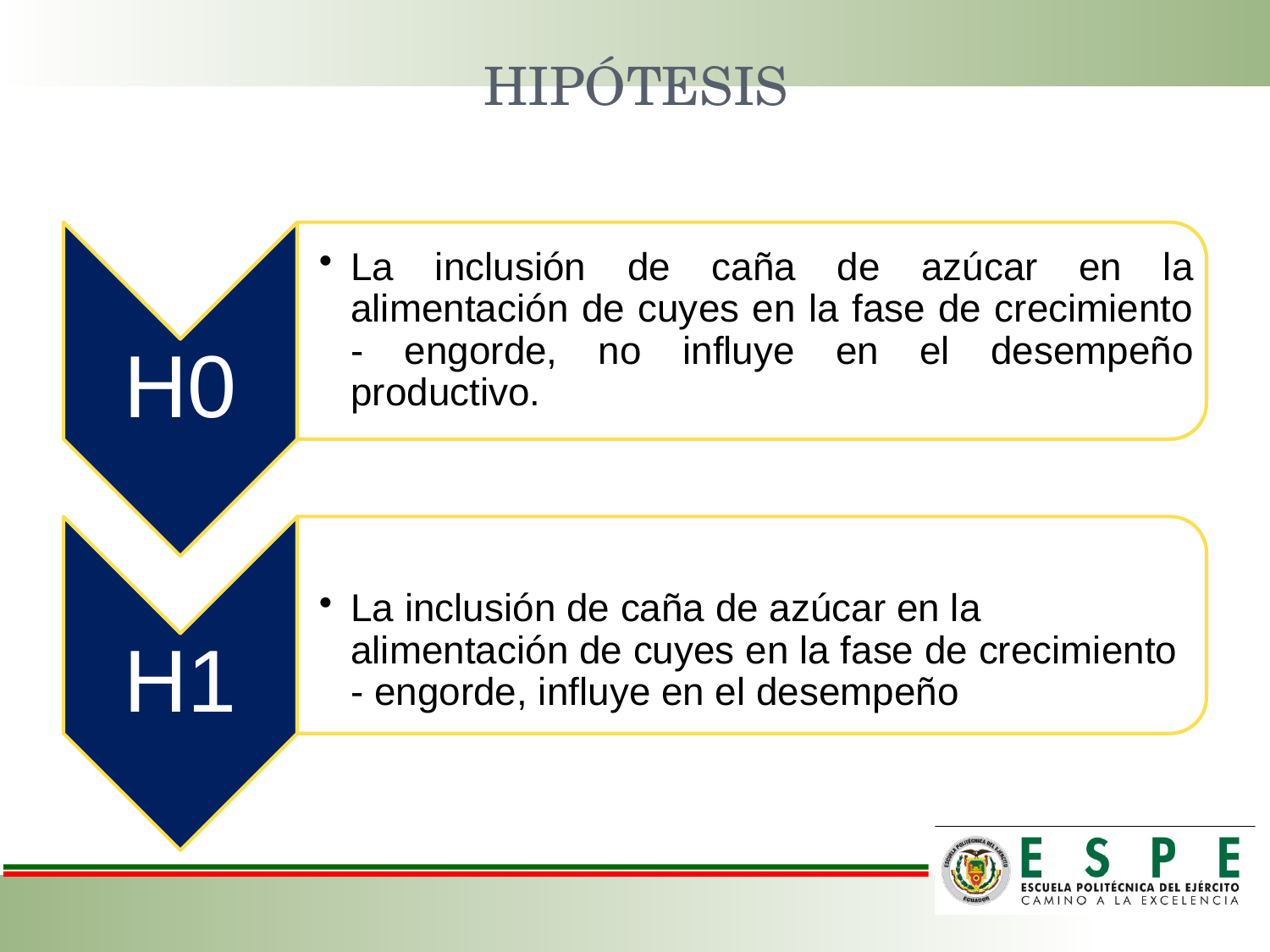

# HIPÓTESIS
H0
La inclusión de caña de azúcar en la alimentación de cuyes en la fase de crecimiento - engorde, no influye en el desempeño productivo.
H1

La inclusión de caña de azúcar en la alimentación de cuyes en la fase de crecimiento - engorde, influye en el desempeño